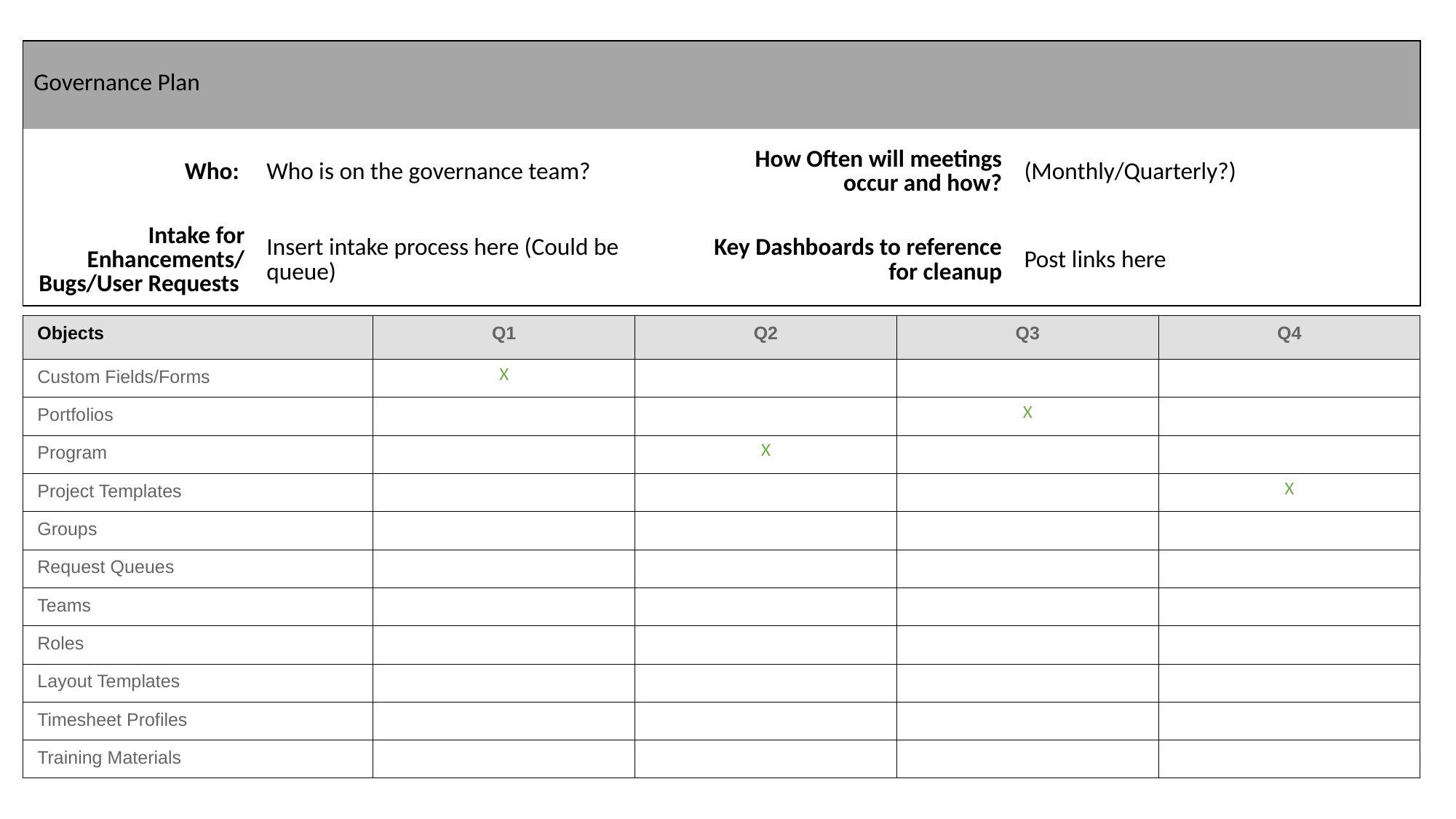

| Governance Plan |  |  |  |
| --- | --- | --- | --- |
| Who: | Who is on the governance team? | How Often will meetings occur and how? | (Monthly/Quarterly?) |
| Intake for Enhancements/ Bugs/User Requests | Insert intake process here (Could be queue) | Key Dashboards to reference for cleanup | Post links here |
| Objects | Q1 | Q2 | Q3 | Q4 |
| --- | --- | --- | --- | --- |
| Custom Fields/Forms | X |  |  |  |
| Portfolios |  |  | X |  |
| Program |  | X |  |  |
| Project Templates |  |  |  | X |
| Groups |  |  |  |  |
| Request Queues |  |  |  |  |
| Teams |  |  |  |  |
| Roles |  |  |  |  |
| Layout Templates |  |  |  |  |
| Timesheet Profiles |  |  |  |  |
| Training Materials |  |  |  |  |